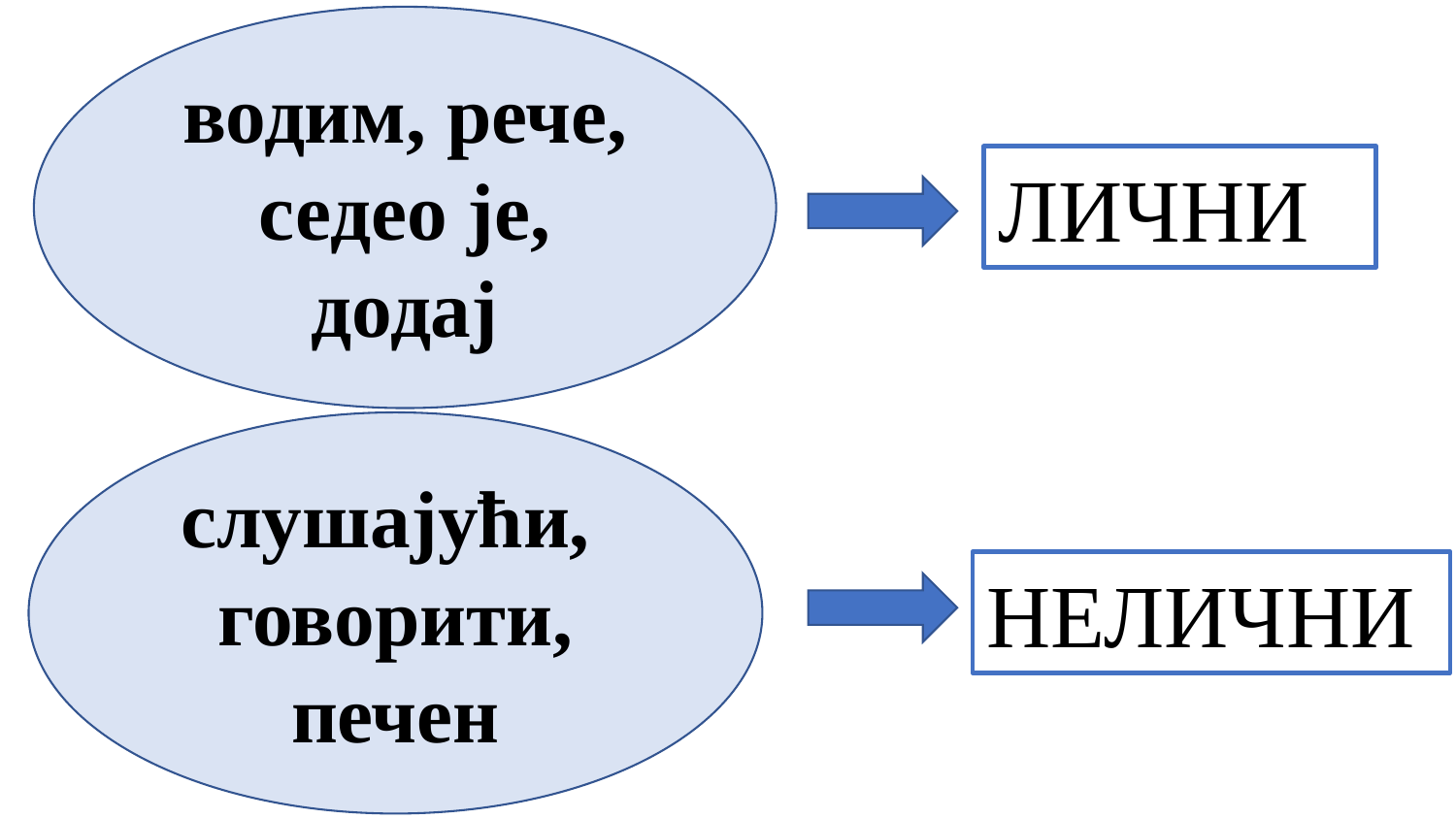

водим, рече,
седео је, додај
ЛИЧНИ

слушајући,
говорити,
печен
НЕЛИЧНИ